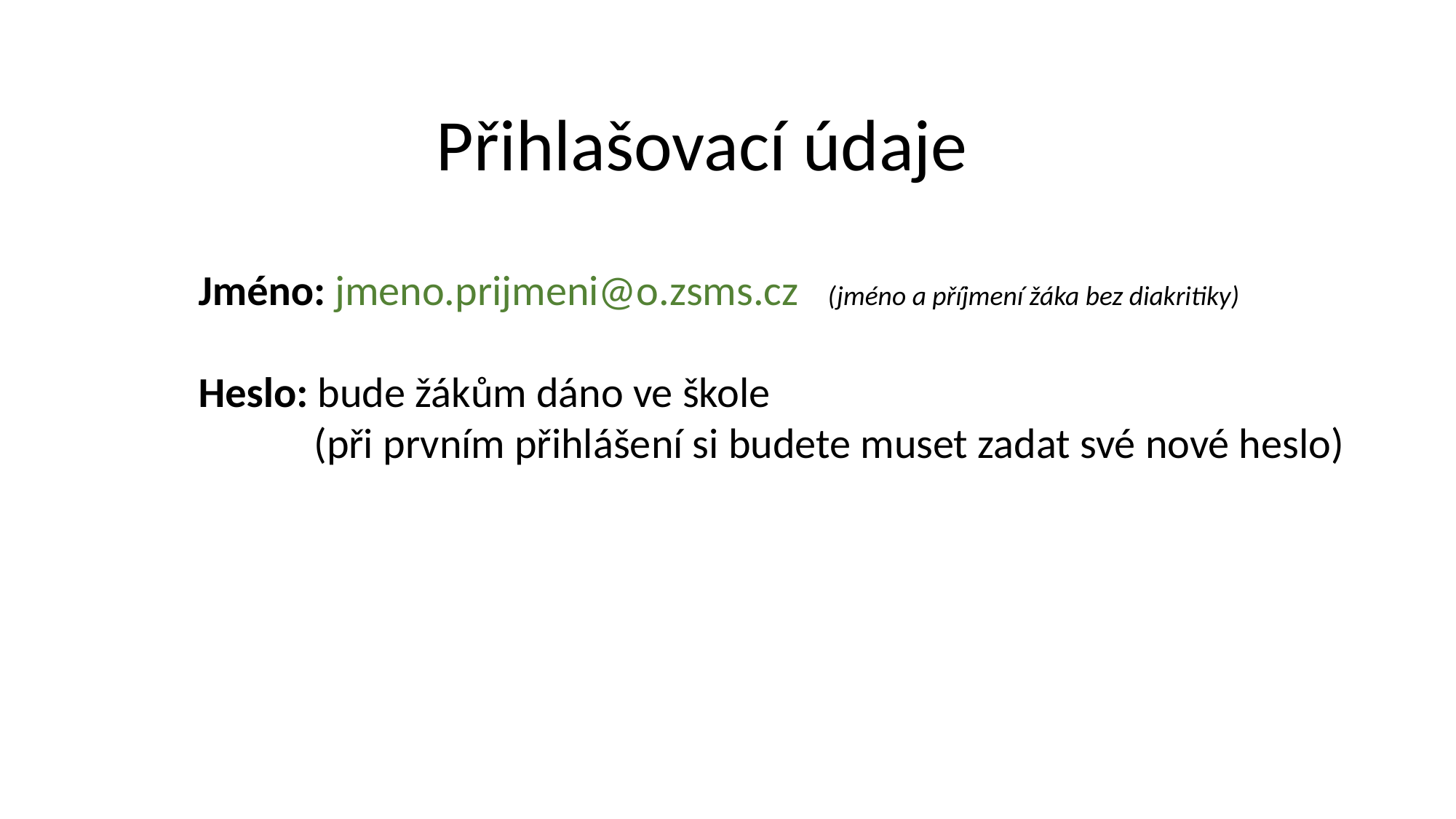

Přihlašovací údaje
Jméno: jmeno.prijmeni@o.zsms.cz   (jméno a příjmení žáka bez diakritiky)

Heslo: bude žákům dáno ve škole
            (při prvním přihlášení si budete muset zadat své nové heslo)